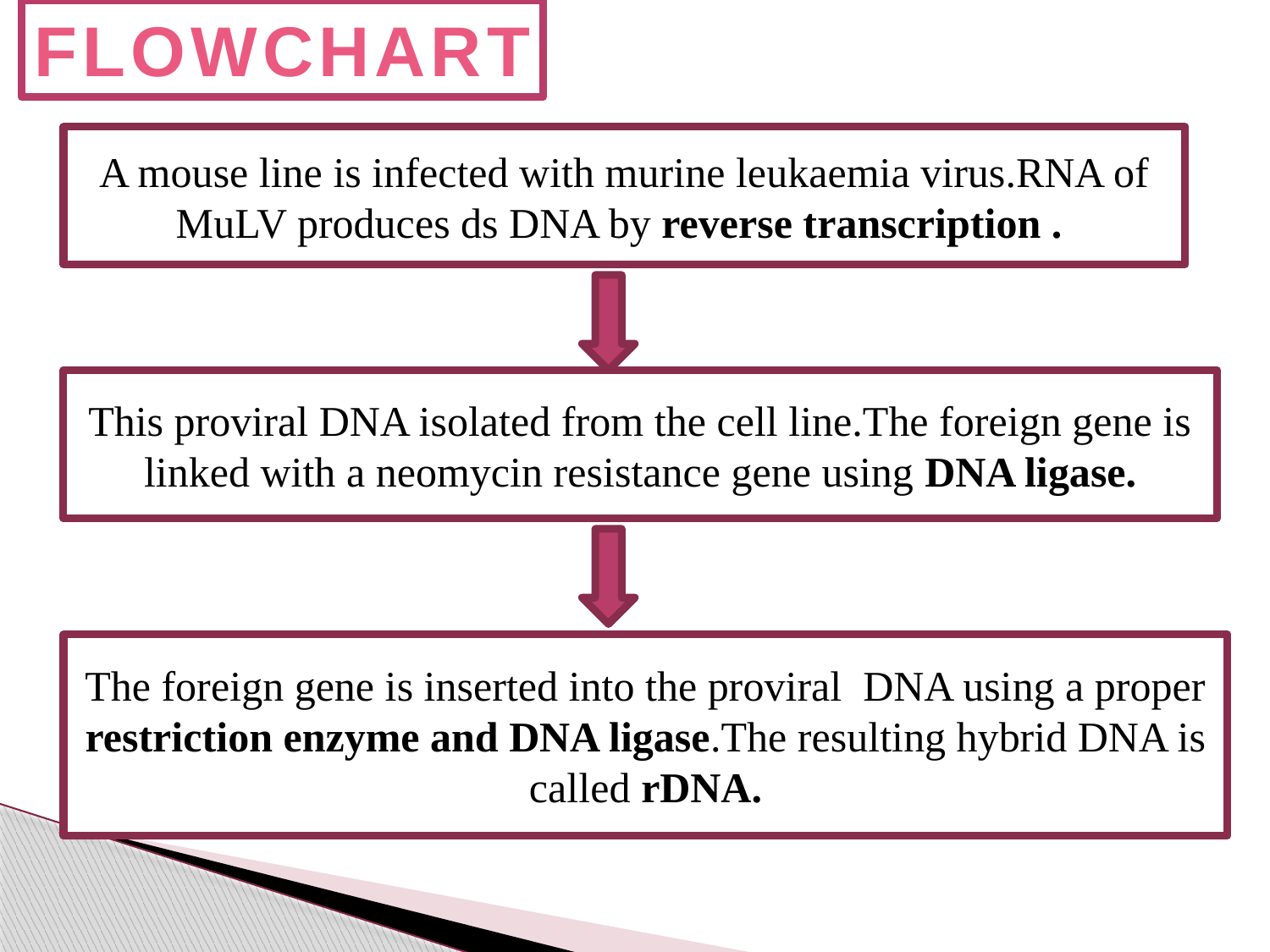

FLOWCHART
A mouse line is infected with murine leukaemia virus.RNA of MuLV produces ds DNA by reverse transcription .

This proviral DNA isolated from the cell line.The foreign gene is linked with a neomycin resistance gene using DNA ligase.

The foreign gene is inserted into the proviral  DNA using a proper restriction enzyme and DNA ligase.The resulting hybrid DNA is called rDNA.